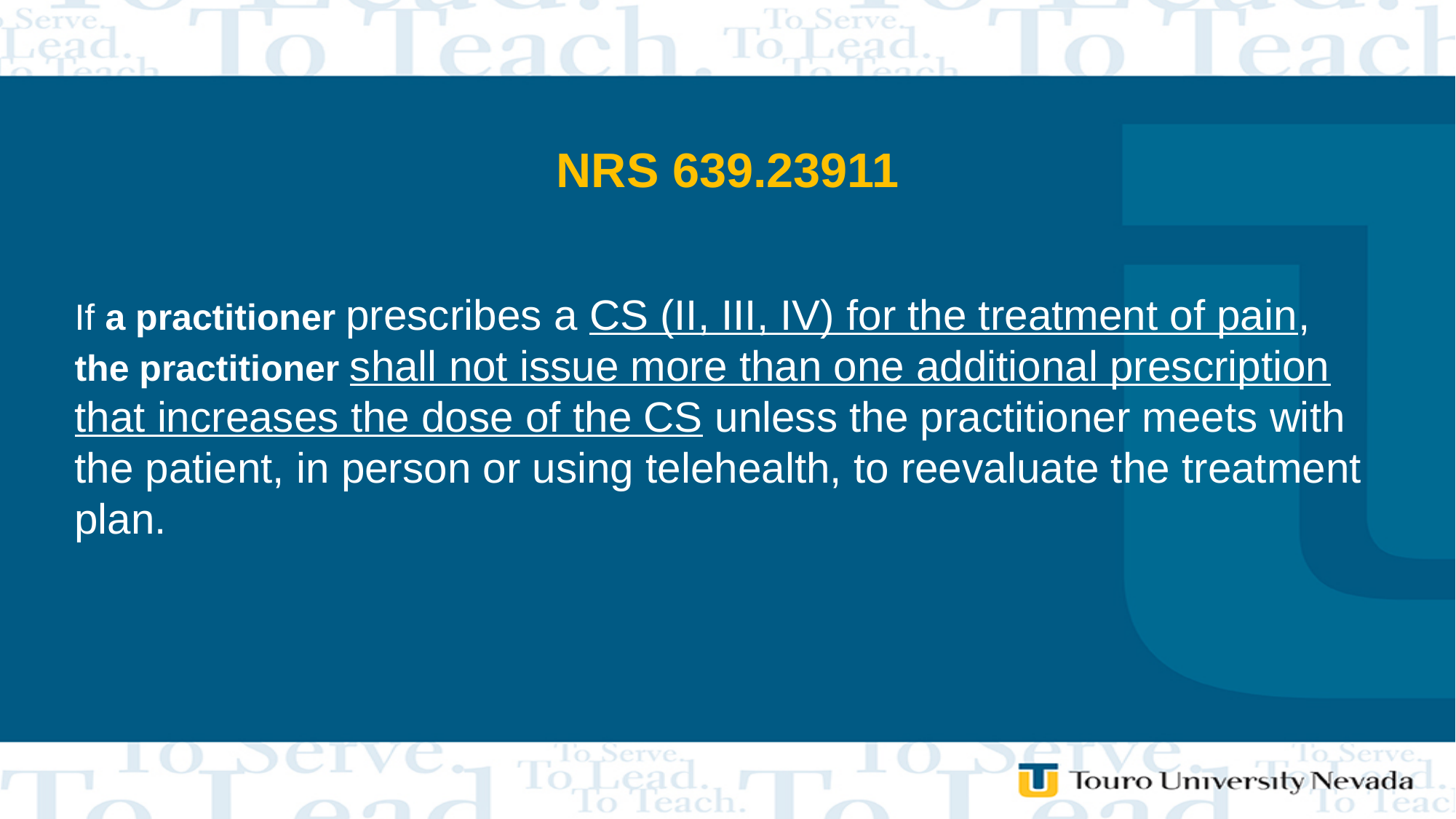

# NRS 639.23911
If a practitioner prescribes a CS (II, III, IV) for the treatment of pain, the practitioner shall not issue more than one additional prescription that increases the dose of the CS unless the practitioner meets with the patient, in person or using telehealth, to reevaluate the treatment plan.